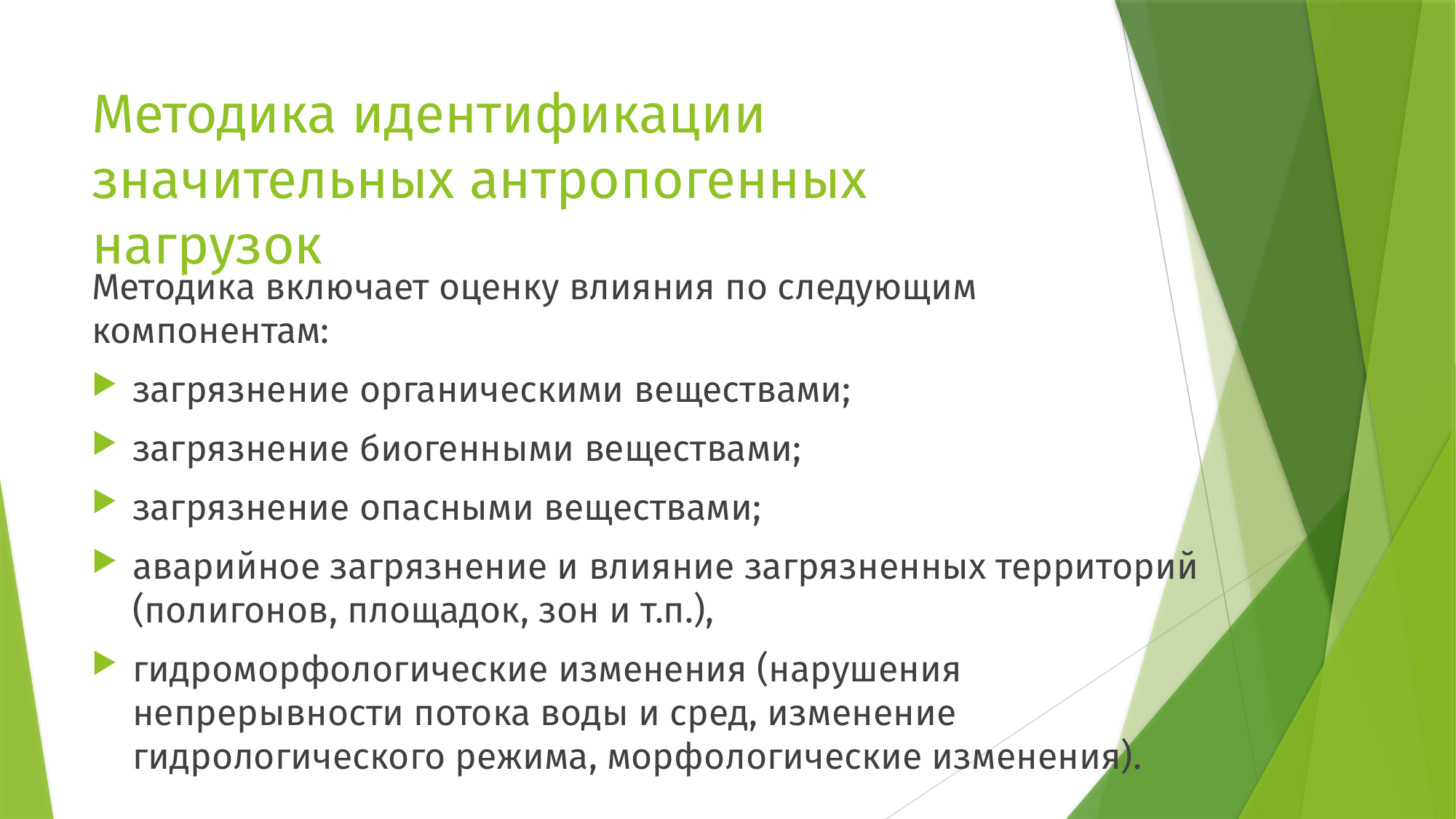

# Методика идентификации значительных антропогенных нагрузок
Методика включает оценку влияния по следующим компонентам:
загрязнение органическими веществами;
загрязнение биогенными веществами;
загрязнение опасными веществами;
аварийное загрязнение и влияние загрязненных территорий (полигонов, площадок, зон и т.п.),
гидроморфологические изменения (нарушения непрерывности потока воды и сред, изменение гидрологического режима, морфологические изменения).